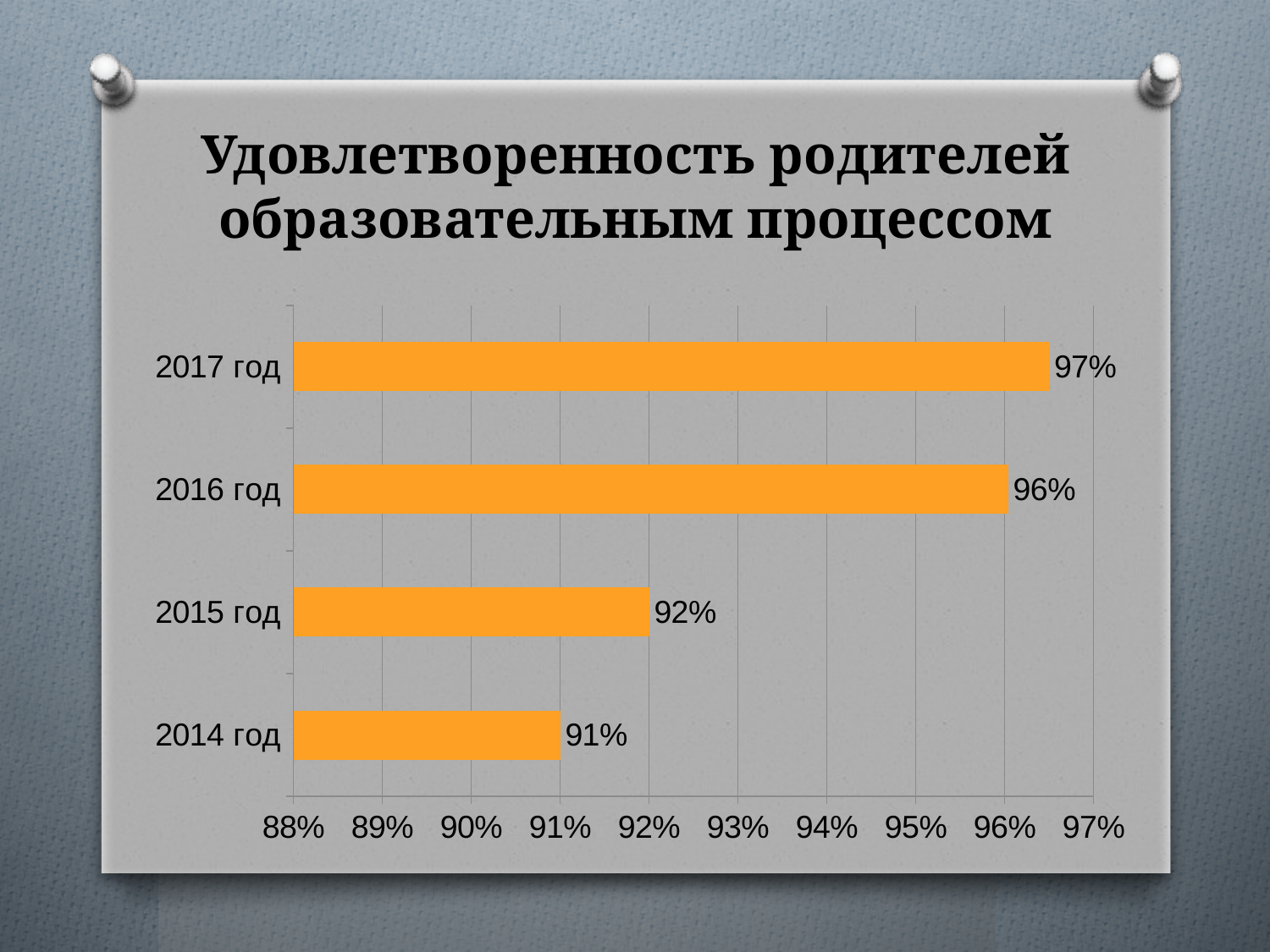

# Удовлетворенность родителей образовательным процессом

### Chart

| Category | Ряд 1 |
|---|---|
| 2014 год | 0.91 |
| 2015 год | 0.92 |
| 2016 год | 0.9604 |
| 2017 год | 0.965 |